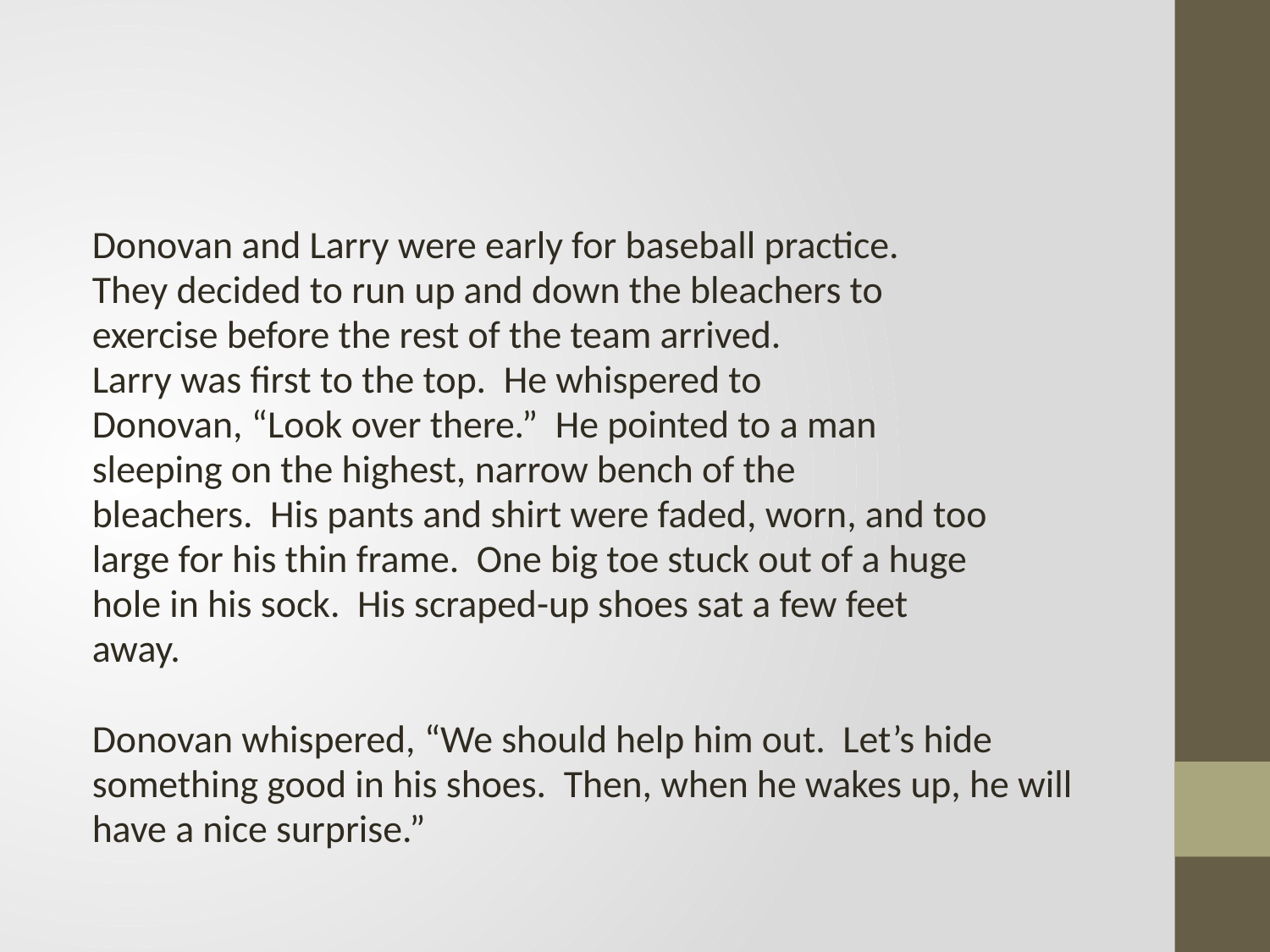

#
Donovan and Larry were early for baseball practice.
They decided to run up and down the bleachers to
exercise before the rest of the team arrived.
Larry was first to the top.  He whispered to
Donovan, “Look over there.”  He pointed to a man
sleeping on the highest, narrow bench of the
bleachers.  His pants and shirt were faded, worn, and too
large for his thin frame.  One big toe stuck out of a huge
hole in his sock.  His scraped-up shoes sat a few feet
away.

Donovan whispered, “We should help him out.  Let’s hide
something good in his shoes.  Then, when he wakes up, he will
have a nice surprise.”